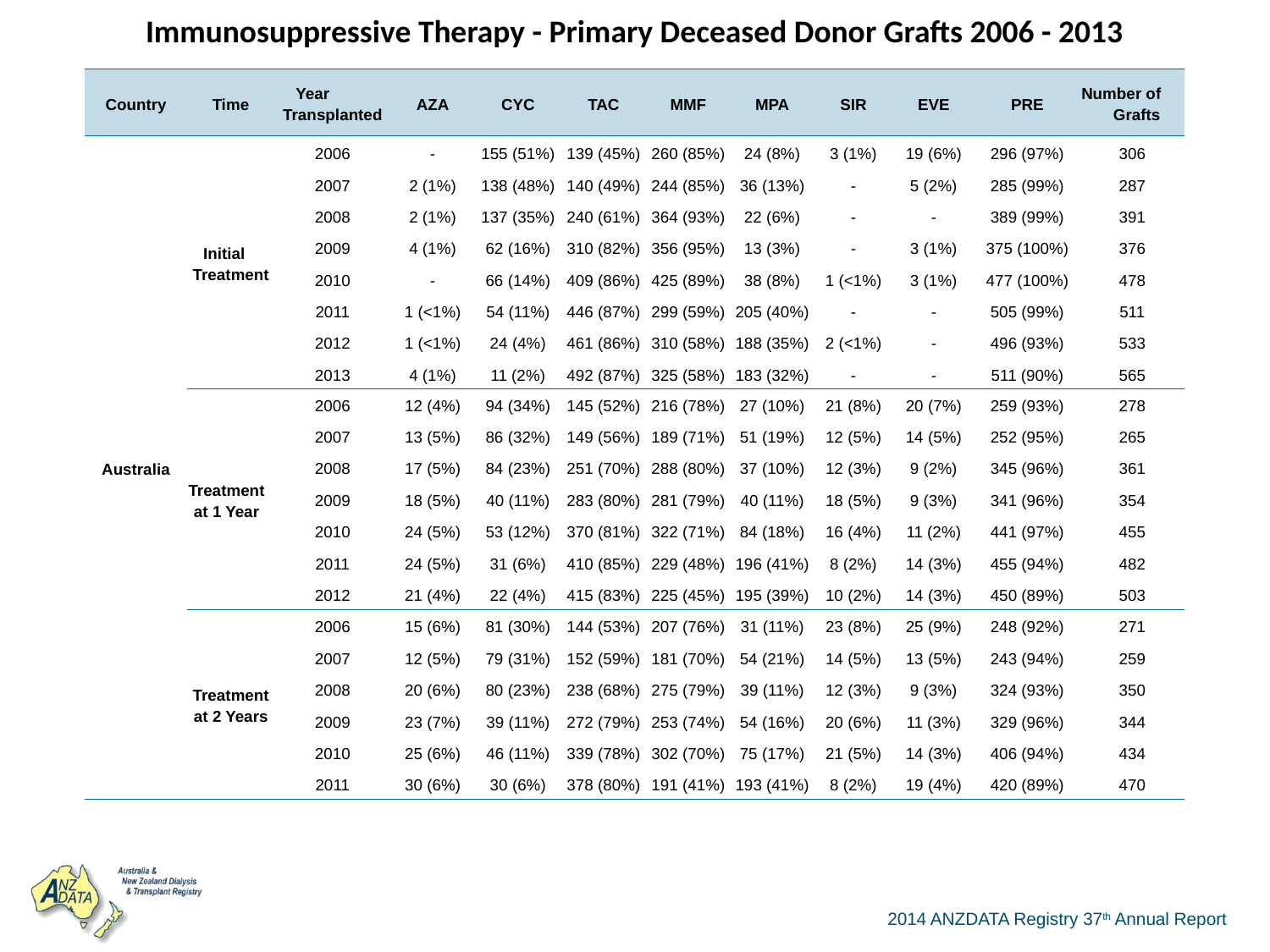

| Immunosuppressive Therapy - Primary Deceased Donor Grafts 2006 - 2013 |  |  |  |  |  |  |  |  |  |  |  |
| --- | --- | --- | --- | --- | --- | --- | --- | --- | --- | --- | --- |
| Country | Time | Year Transplanted | AZA | CYC | TAC | MMF | MPA | SIR | EVE | PRE | Number of Grafts |
| Australia | Initial Treatment | 2006 | - | 155 (51%) | 139 (45%) | 260 (85%) | 24 (8%) | 3 (1%) | 19 (6%) | 296 (97%) | 306 |
|  |  | 2007 | 2 (1%) | 138 (48%) | 140 (49%) | 244 (85%) | 36 (13%) | - | 5 (2%) | 285 (99%) | 287 |
|  |  | 2008 | 2 (1%) | 137 (35%) | 240 (61%) | 364 (93%) | 22 (6%) | - | - | 389 (99%) | 391 |
|  |  | 2009 | 4 (1%) | 62 (16%) | 310 (82%) | 356 (95%) | 13 (3%) | - | 3 (1%) | 375 (100%) | 376 |
|  |  | 2010 | - | 66 (14%) | 409 (86%) | 425 (89%) | 38 (8%) | 1 (<1%) | 3 (1%) | 477 (100%) | 478 |
|  |  | 2011 | 1 (<1%) | 54 (11%) | 446 (87%) | 299 (59%) | 205 (40%) | - | - | 505 (99%) | 511 |
|  |  | 2012 | 1 (<1%) | 24 (4%) | 461 (86%) | 310 (58%) | 188 (35%) | 2 (<1%) | - | 496 (93%) | 533 |
|  |  | 2013 | 4 (1%) | 11 (2%) | 492 (87%) | 325 (58%) | 183 (32%) | - | - | 511 (90%) | 565 |
|  | Treatment at 1 Year | 2006 | 12 (4%) | 94 (34%) | 145 (52%) | 216 (78%) | 27 (10%) | 21 (8%) | 20 (7%) | 259 (93%) | 278 |
|  |  | 2007 | 13 (5%) | 86 (32%) | 149 (56%) | 189 (71%) | 51 (19%) | 12 (5%) | 14 (5%) | 252 (95%) | 265 |
|  |  | 2008 | 17 (5%) | 84 (23%) | 251 (70%) | 288 (80%) | 37 (10%) | 12 (3%) | 9 (2%) | 345 (96%) | 361 |
|  |  | 2009 | 18 (5%) | 40 (11%) | 283 (80%) | 281 (79%) | 40 (11%) | 18 (5%) | 9 (3%) | 341 (96%) | 354 |
|  |  | 2010 | 24 (5%) | 53 (12%) | 370 (81%) | 322 (71%) | 84 (18%) | 16 (4%) | 11 (2%) | 441 (97%) | 455 |
|  |  | 2011 | 24 (5%) | 31 (6%) | 410 (85%) | 229 (48%) | 196 (41%) | 8 (2%) | 14 (3%) | 455 (94%) | 482 |
|  |  | 2012 | 21 (4%) | 22 (4%) | 415 (83%) | 225 (45%) | 195 (39%) | 10 (2%) | 14 (3%) | 450 (89%) | 503 |
|  | Treatment at 2 Years | 2006 | 15 (6%) | 81 (30%) | 144 (53%) | 207 (76%) | 31 (11%) | 23 (8%) | 25 (9%) | 248 (92%) | 271 |
|  |  | 2007 | 12 (5%) | 79 (31%) | 152 (59%) | 181 (70%) | 54 (21%) | 14 (5%) | 13 (5%) | 243 (94%) | 259 |
|  |  | 2008 | 20 (6%) | 80 (23%) | 238 (68%) | 275 (79%) | 39 (11%) | 12 (3%) | 9 (3%) | 324 (93%) | 350 |
|  |  | 2009 | 23 (7%) | 39 (11%) | 272 (79%) | 253 (74%) | 54 (16%) | 20 (6%) | 11 (3%) | 329 (96%) | 344 |
|  |  | 2010 | 25 (6%) | 46 (11%) | 339 (78%) | 302 (70%) | 75 (17%) | 21 (5%) | 14 (3%) | 406 (94%) | 434 |
|  |  | 2011 | 30 (6%) | 30 (6%) | 378 (80%) | 191 (41%) | 193 (41%) | 8 (2%) | 19 (4%) | 420 (89%) | 470 |